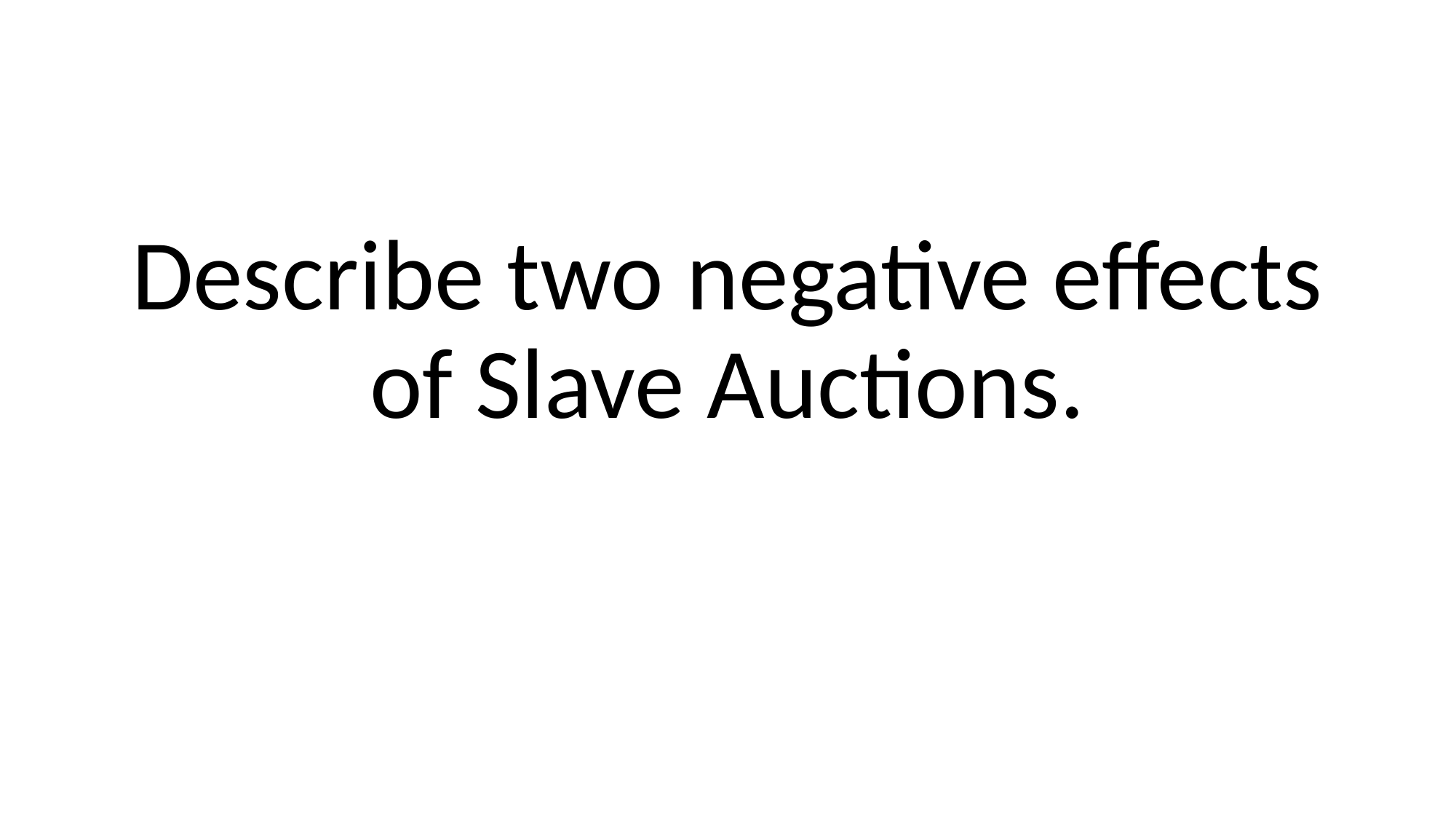

Describe two negative effects of Slave Auctions.